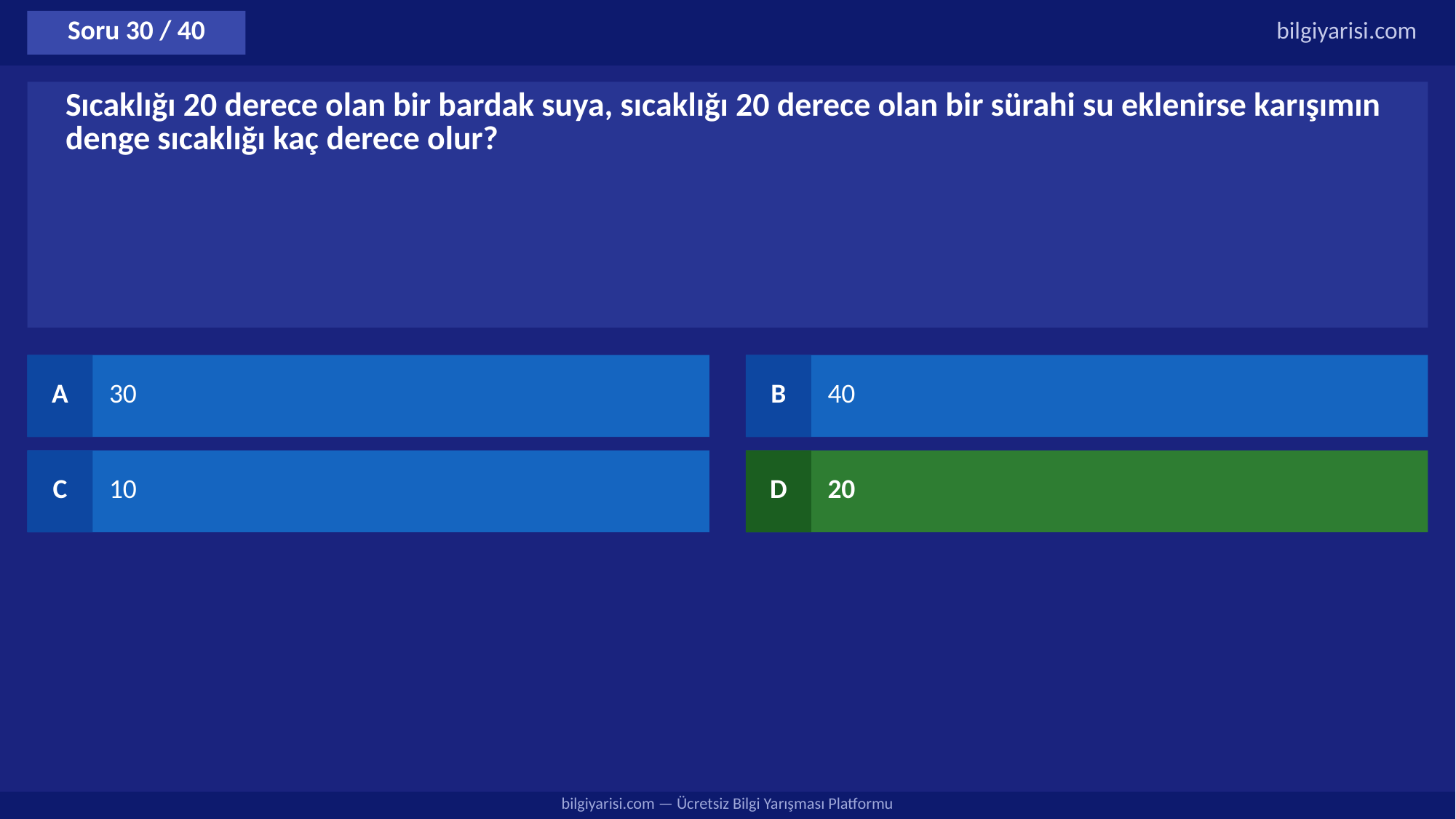

Soru 30 / 40
bilgiyarisi.com

Sıcaklığı 20 derece olan bir bardak suya, sıcaklığı 20 derece olan bir sürahi su eklenirse karışımın denge sıcaklığı kaç derece olur?

A
30

B
40

C
10

D
20
bilgiyarisi.com — Ücretsiz Bilgi Yarışması Platformu